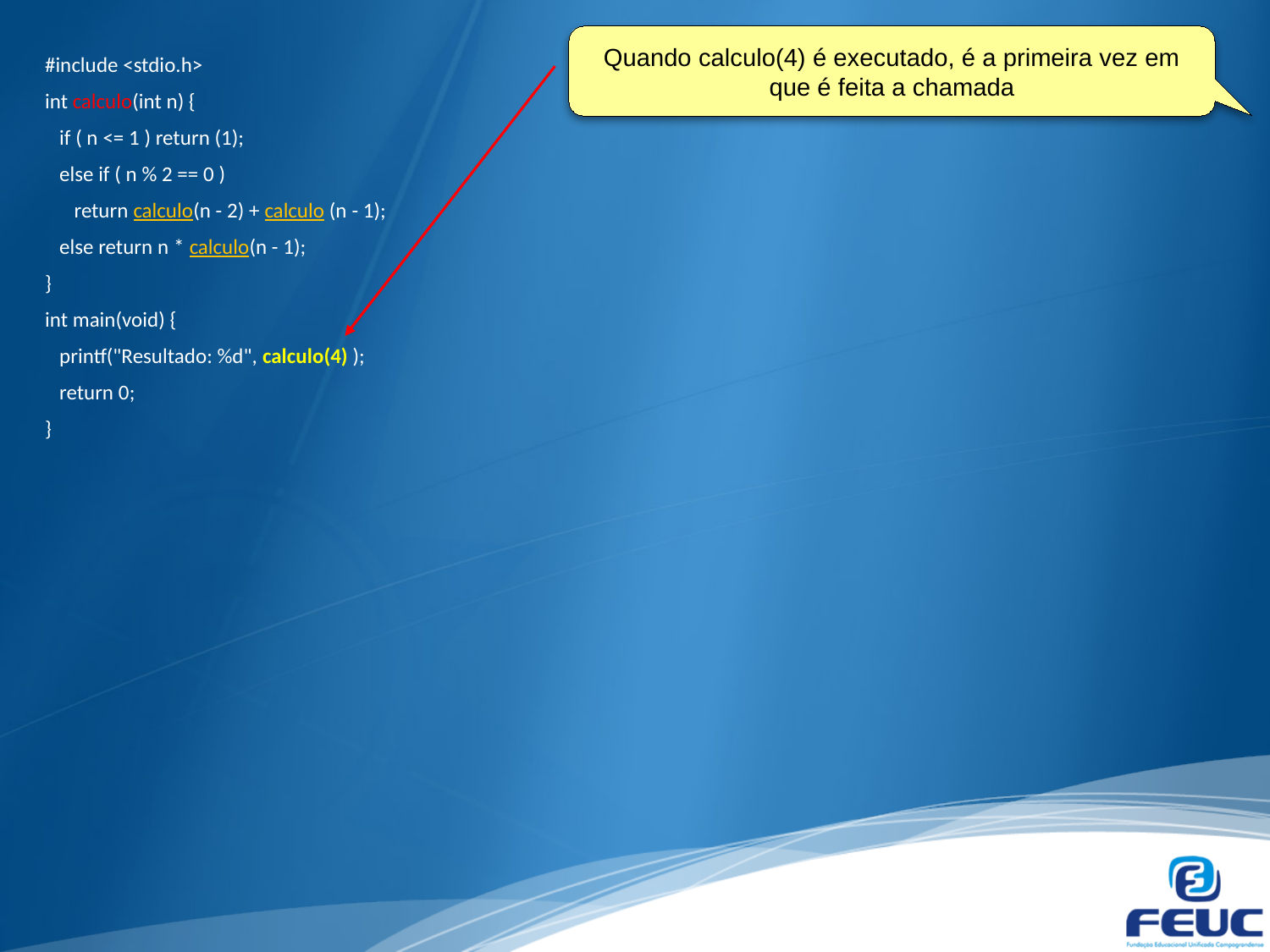

Quando calculo(4) é executado, é a primeira vez em que é feita a chamada
#include <stdio.h>
int calculo(int n) {
   if ( n <= 1 ) return (1);
   else if ( n % 2 == 0 )
      return calculo(n - 2) + calculo (n - 1);
   else return n * calculo(n - 1);
}
int main(void) {
   printf("Resultado: %d", calculo(4) );
   return 0;
}